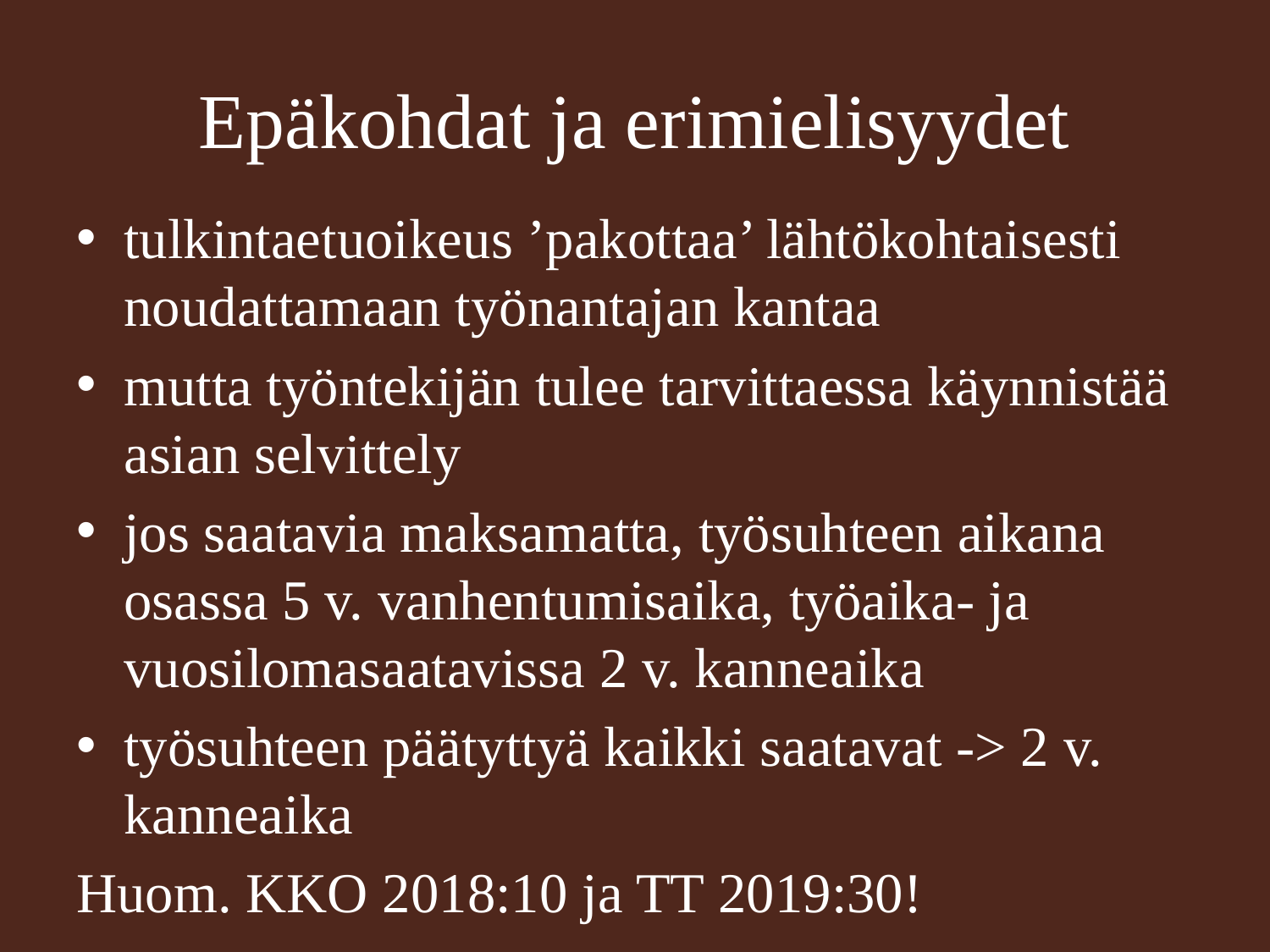

# Epäkohdat ja erimielisyydet
tulkintaetuoikeus ’pakottaa’ lähtökohtaisesti noudattamaan työnantajan kantaa
mutta työntekijän tulee tarvittaessa käynnistää asian selvittely
jos saatavia maksamatta, työsuhteen aikana osassa 5 v. vanhentumisaika, työaika- ja vuosilomasaatavissa 2 v. kanneaika
työsuhteen päätyttyä kaikki saatavat -> 2 v. kanneaika
Huom. KKO 2018:10 ja TT 2019:30!